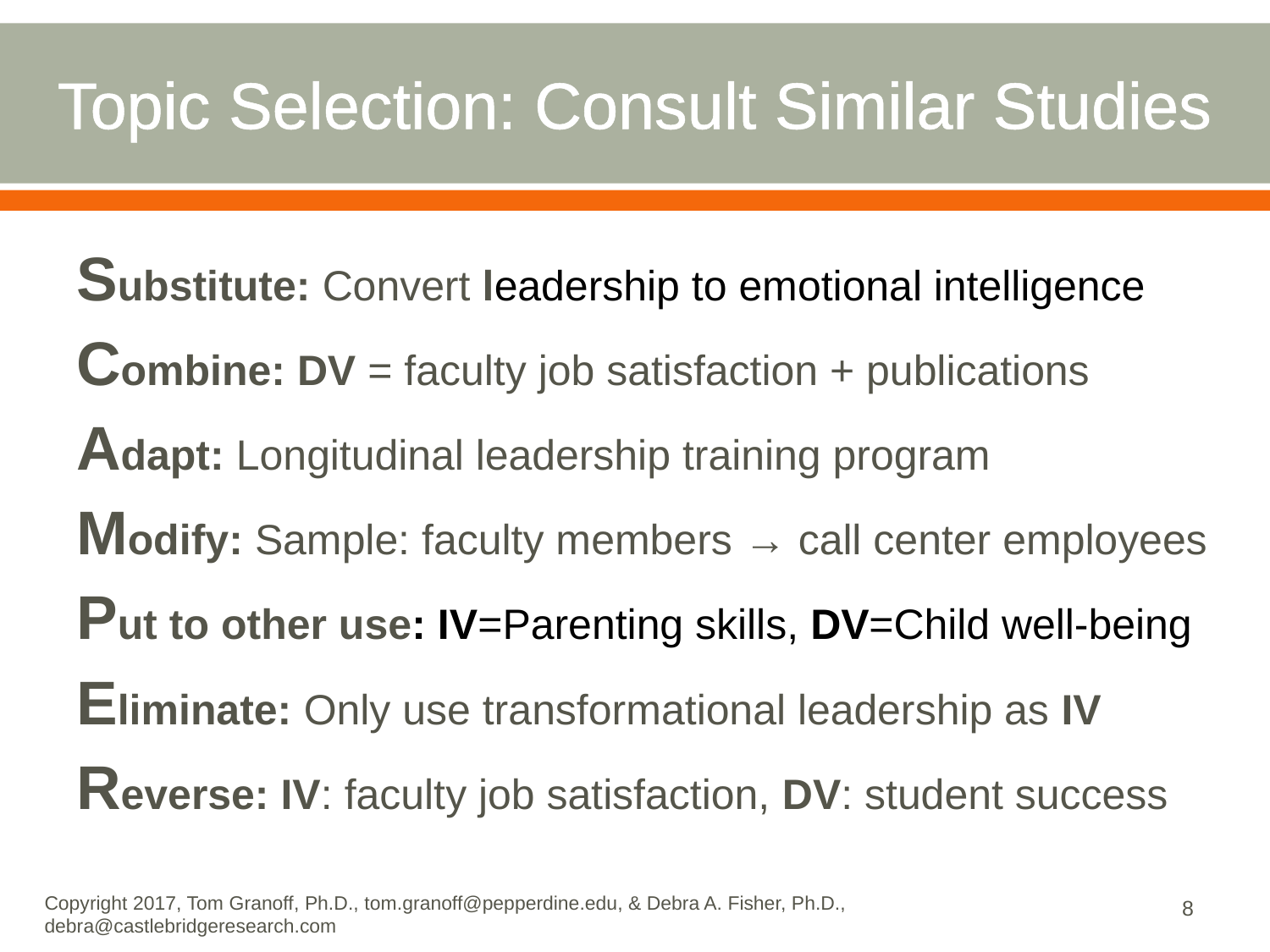

# Topic Selection: Consult Similar Studies
Substitute: Convert leadership to emotional intelligence
Combine: DV = faculty job satisfaction + publications
Adapt: Longitudinal leadership training program
Modify: Sample: faculty members → call center employees
Put to other use: IV=Parenting skills, DV=Child well-being
Eliminate: Only use transformational leadership as IV
Reverse: IV: faculty job satisfaction, DV: student success
8
Copyright 2017, Tom Granoff, Ph.D., tom.granoff@pepperdine.edu, & Debra A. Fisher, Ph.D., debra@castlebridgeresearch.com